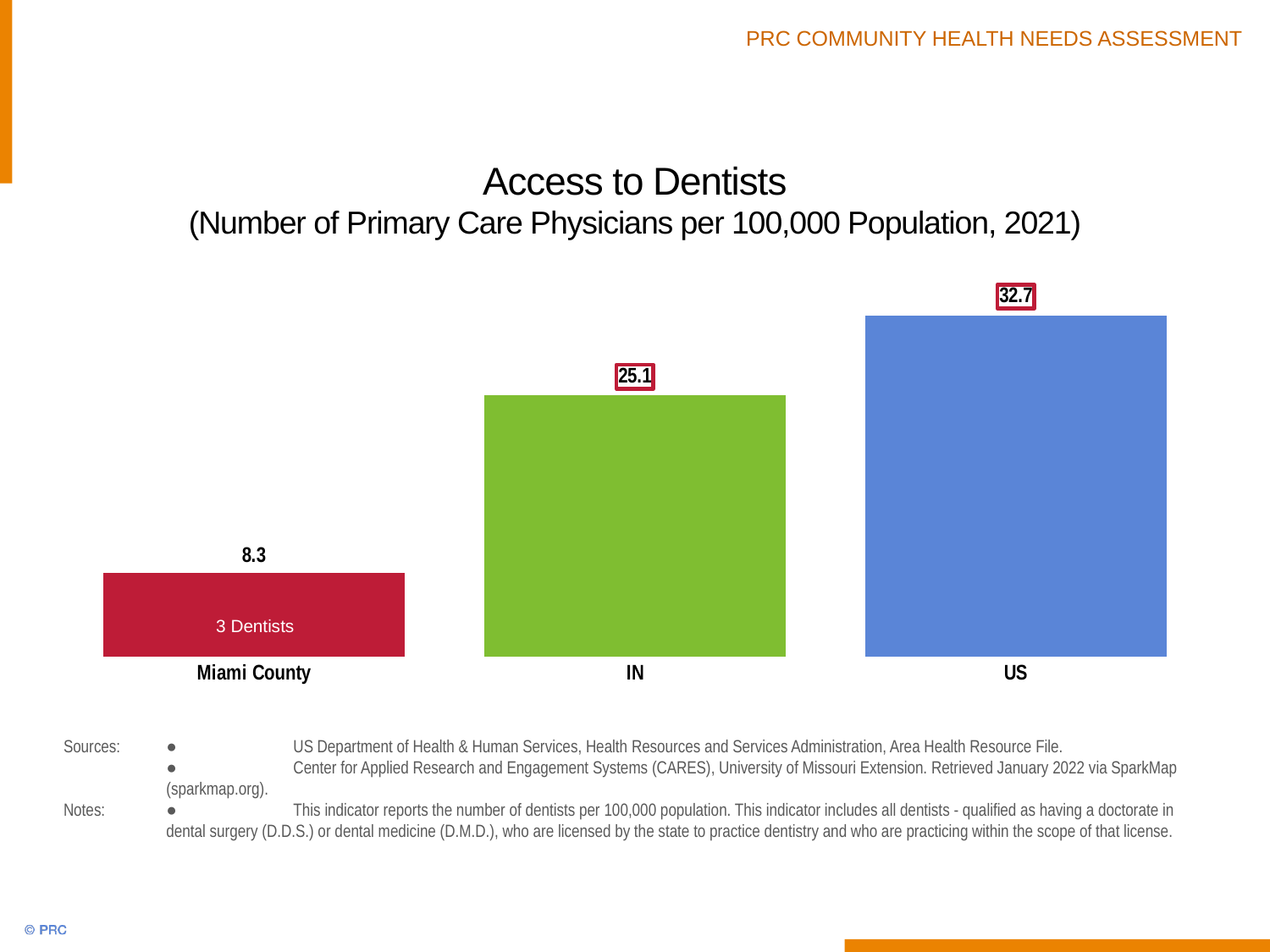

# Access to Dentists (Number of Primary Care Physicians per 100,000 Population, 2021)

### Chart

| Category | Column1 |
|---|---|
| Miami County | 8.3 |
| IN | 25.1 |
| US | 32.7 |
3 Dentists
Sources: 	●	US Department of Health & Human Services, Health Resources and Services Administration, Area Health Resource File.
	●	Center for Applied Research and Engagement Systems (CARES), University of Missouri Extension. Retrieved January 2022 via SparkMap (sparkmap.org).
Notes:	●	This indicator reports the number of dentists per 100,000 population. This indicator includes all dentists ‐ qualified as having a doctorate in dental surgery (D.D.S.) or dental medicine (D.M.D.), who are licensed by the state to practice dentistry and who are practicing within the scope of that license.